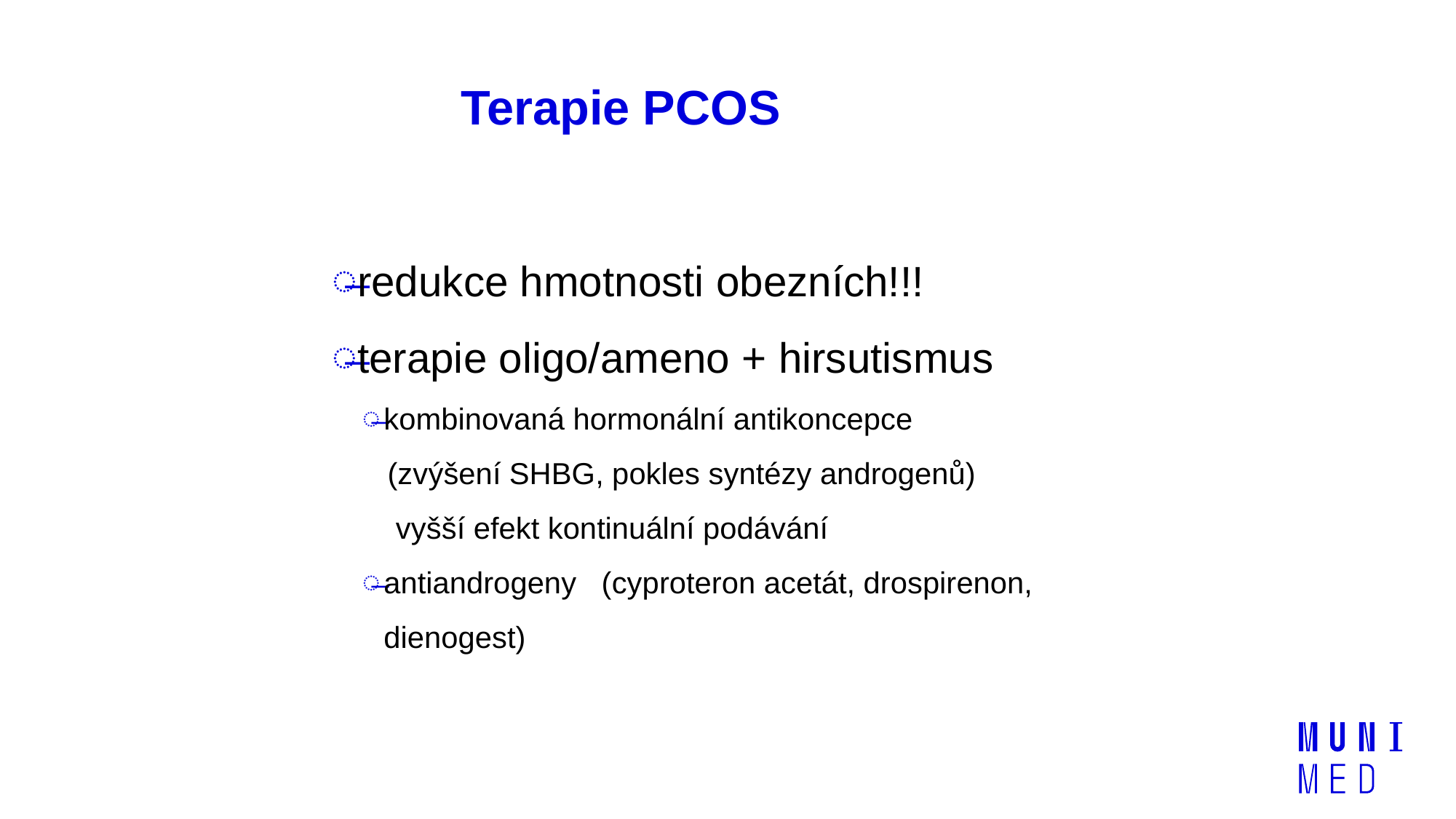

# Terapie PCOS
redukce hmotnosti obezních!!!
terapie oligo/ameno + hirsutismus
kombinovaná hormonální antikoncepce
   (zvýšení SHBG, pokles syntézy androgenů)
    vyšší efekt kontinuální podávání
antiandrogeny   (cyproteron acetát, drospirenon, dienogest)